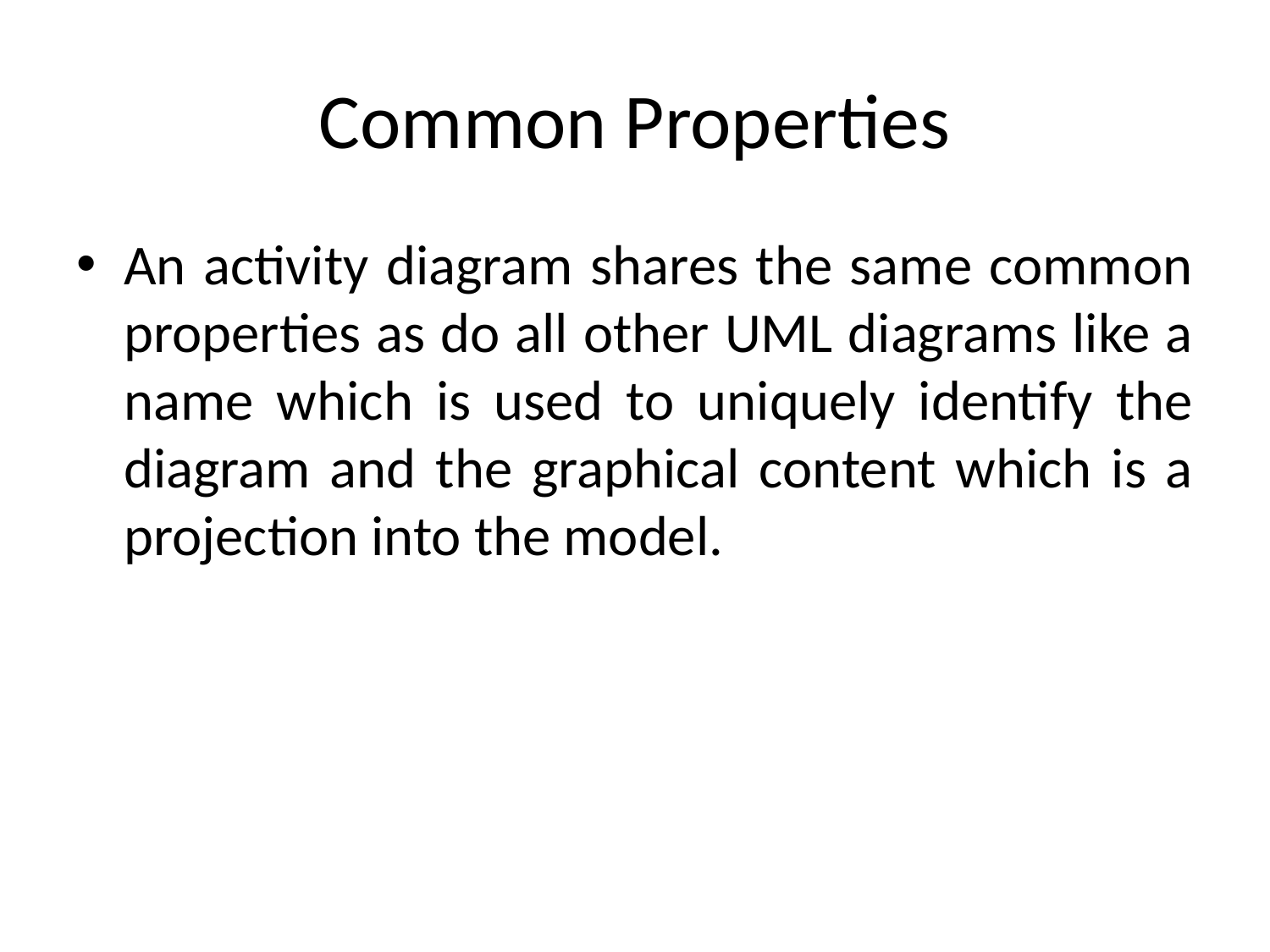

# Common Properties
An activity diagram shares the same common properties as do all other UML diagrams like a name which is used to uniquely identify the diagram and the graphical content which is a projection into the model.